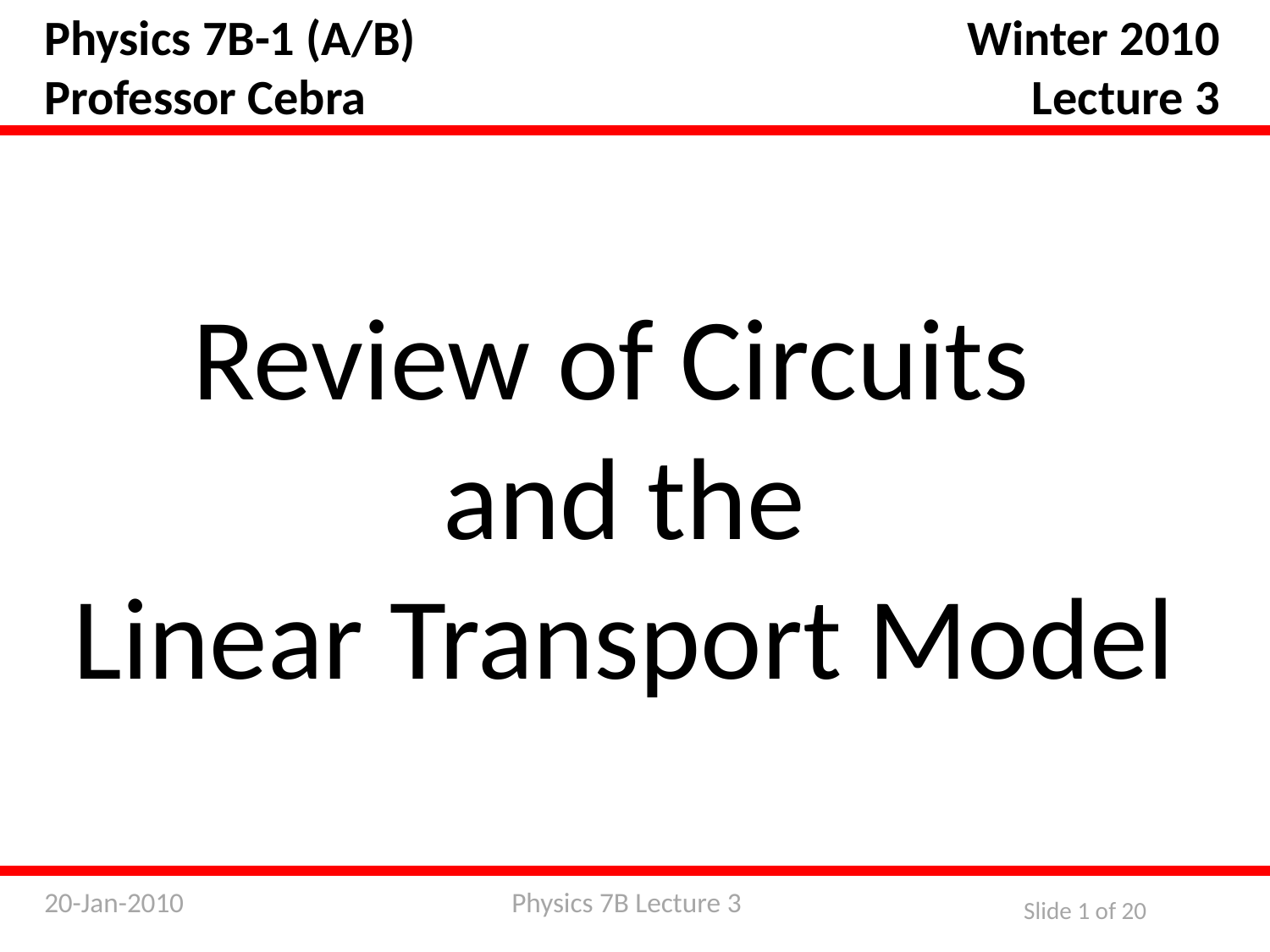

Physics 7B-1 (A/B)
Professor Cebra
Winter 2010
Lecture 3

Review of Circuits
and the
Linear Transport Model